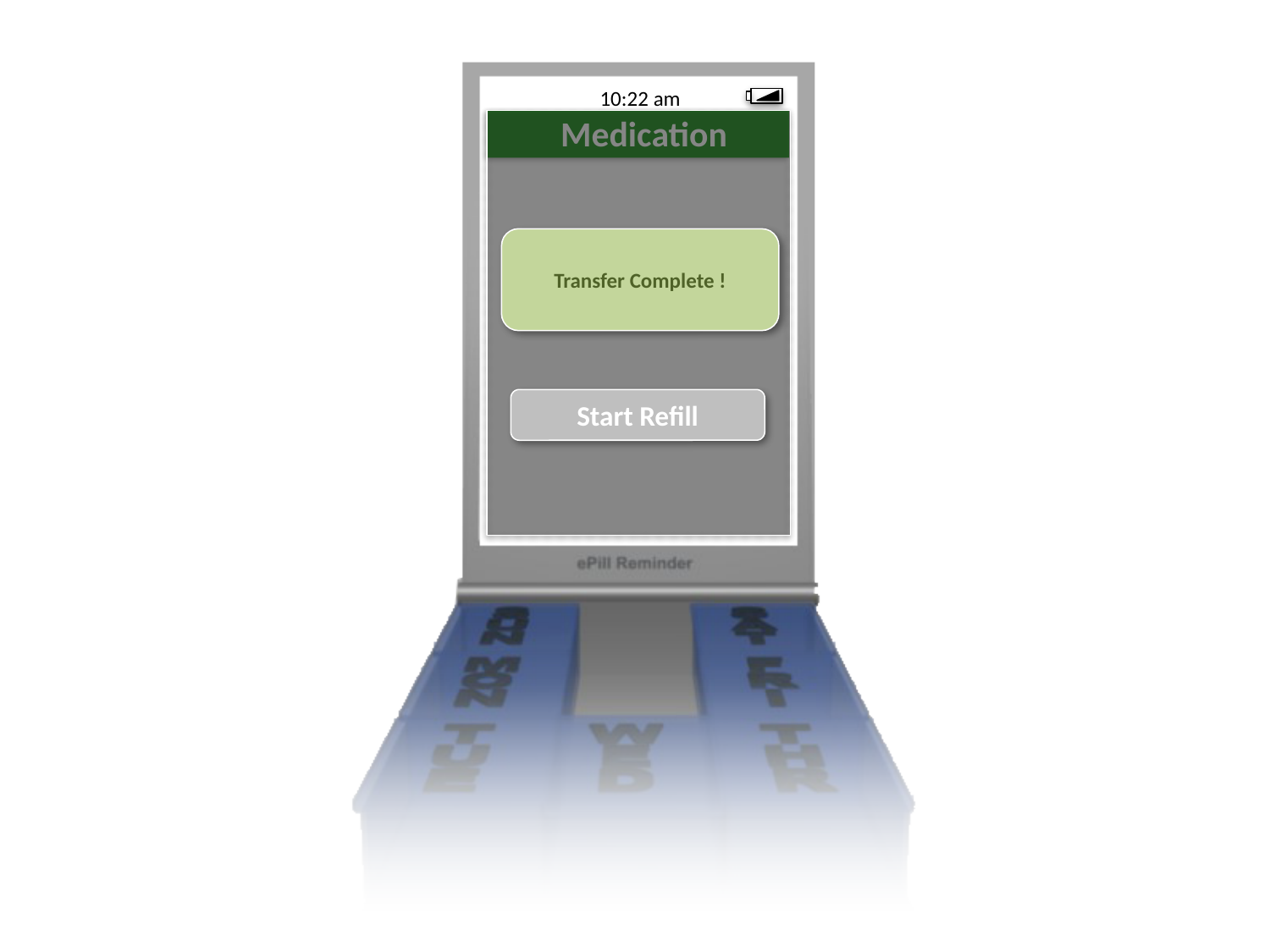

10:22 am

Transfer Complete !
Start Refill